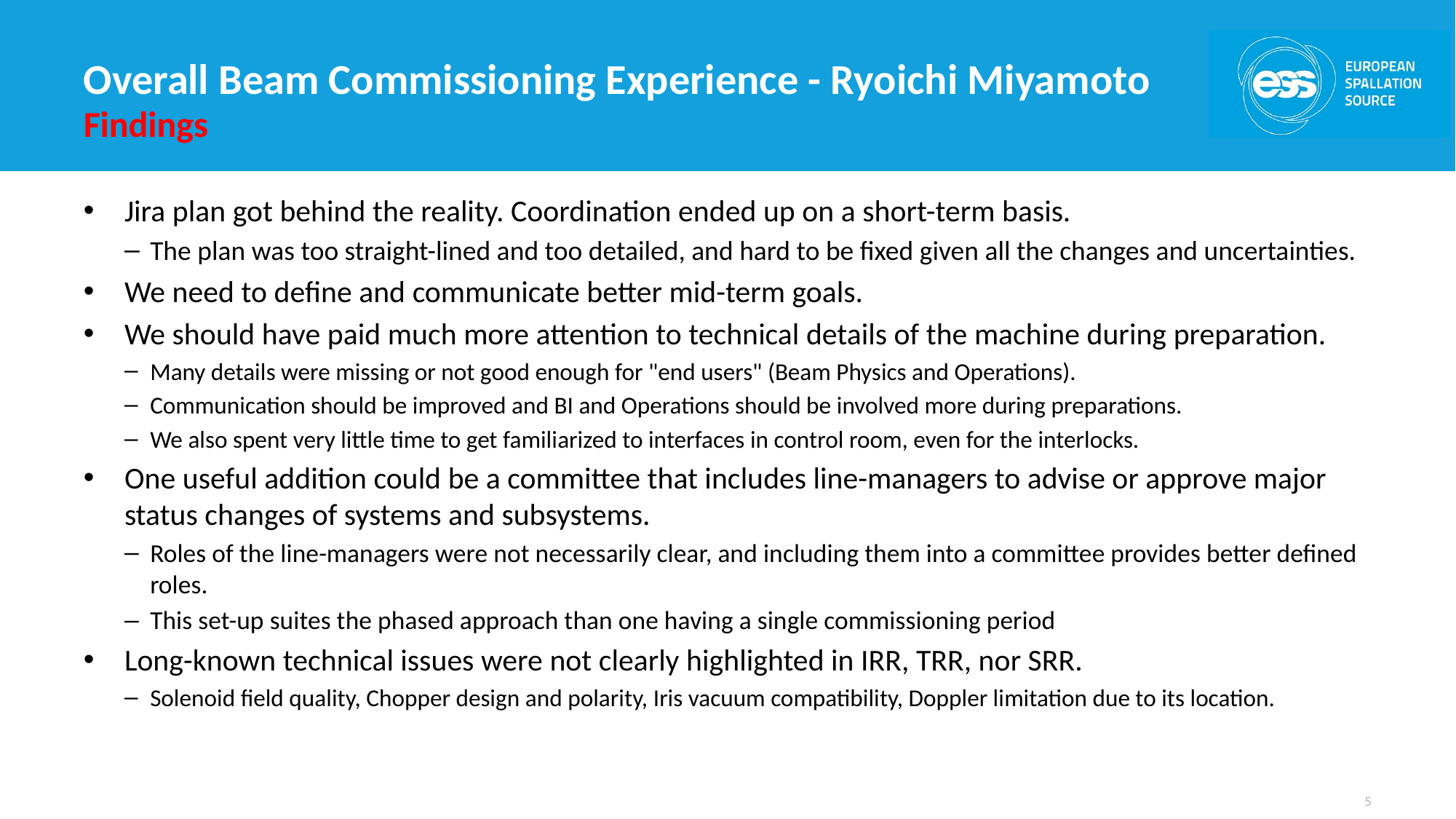

# Overall Beam Commissioning Experience - Ryoichi Miyamoto
Findings
Jira plan got behind the reality. Coordination ended up on a short-term basis.
The plan was too straight-lined and too detailed, and hard to be fixed given all the changes and uncertainties.
We need to define and communicate better mid-term goals.
We should have paid much more attention to technical details of the machine during preparation.
Many details were missing or not good enough for "end users" (Beam Physics and Operations).
Communication should be improved and BI and Operations should be involved more during preparations.
We also spent very little time to get familiarized to interfaces in control room, even for the interlocks.
One useful addition could be a committee that includes line-managers to advise or approve major status changes of systems and subsystems.
Roles of the line-managers were not necessarily clear, and including them into a committee provides better defined roles.
This set-up suites the phased approach than one having a single commissioning period
Long-known technical issues were not clearly highlighted in IRR, TRR, nor SRR.
Solenoid field quality, Chopper design and polarity, Iris vacuum compatibility, Doppler limitation due to its location.

5